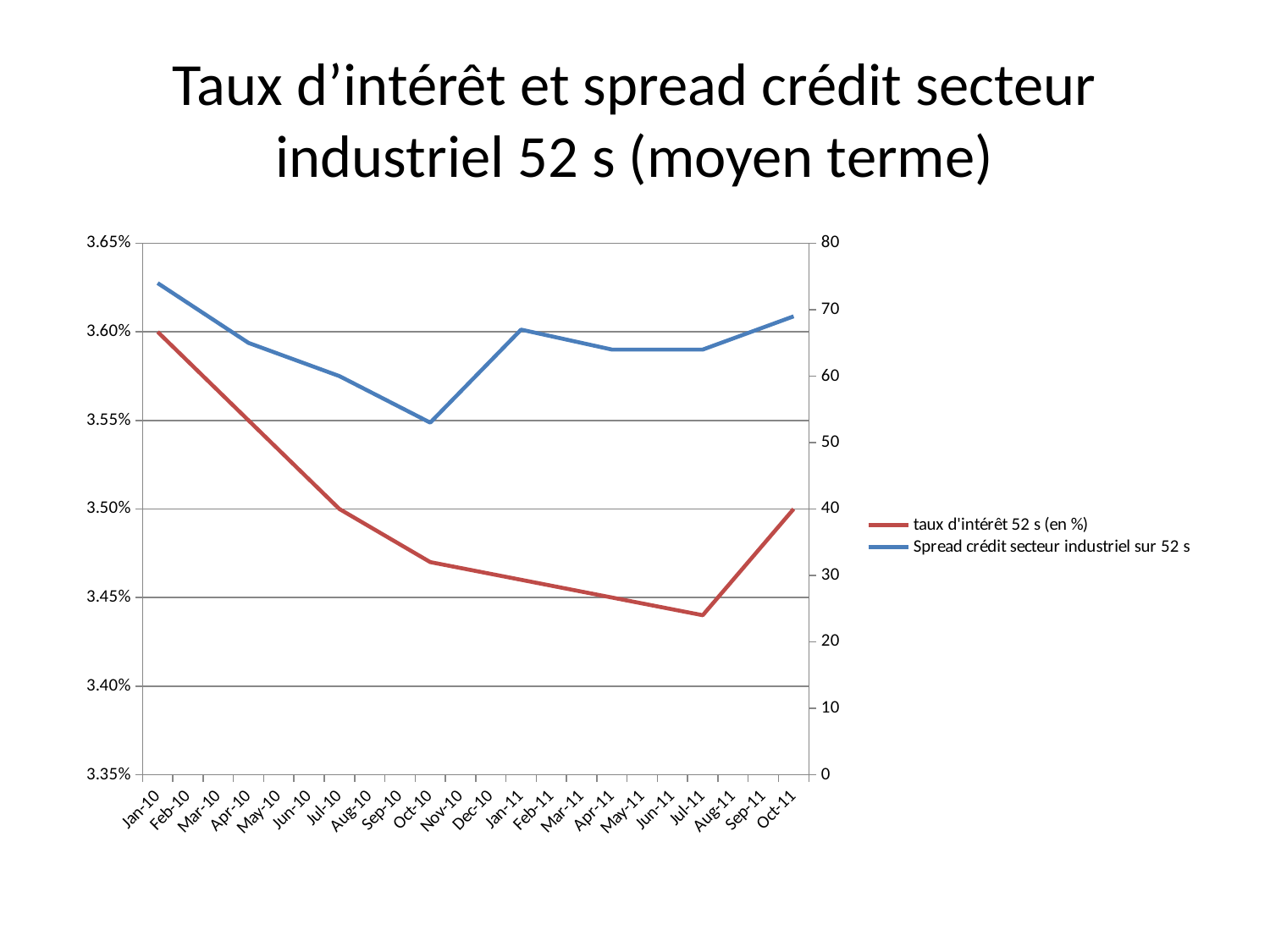

# Taux d’intérêt et spread crédit secteur industriel 52 s (moyen terme)

### Chart

| Category | taux d'intérêt 52 s (en %) | Spread crédit secteur industriel sur 52 s |
|---|---|---|
| 40179 | 0.036 | 74.0 |
| 40269 | 0.0355 | 65.0 |
| 40360 | 0.035 | 60.0 |
| 40452 | 0.0347 | 53.0 |
| 40544 | 0.0346 | 67.0 |
| 40634 | 0.0345 | 64.0 |
| 40725 | 0.0344 | 64.0 |
| 40817 | 0.035 | 69.0 |